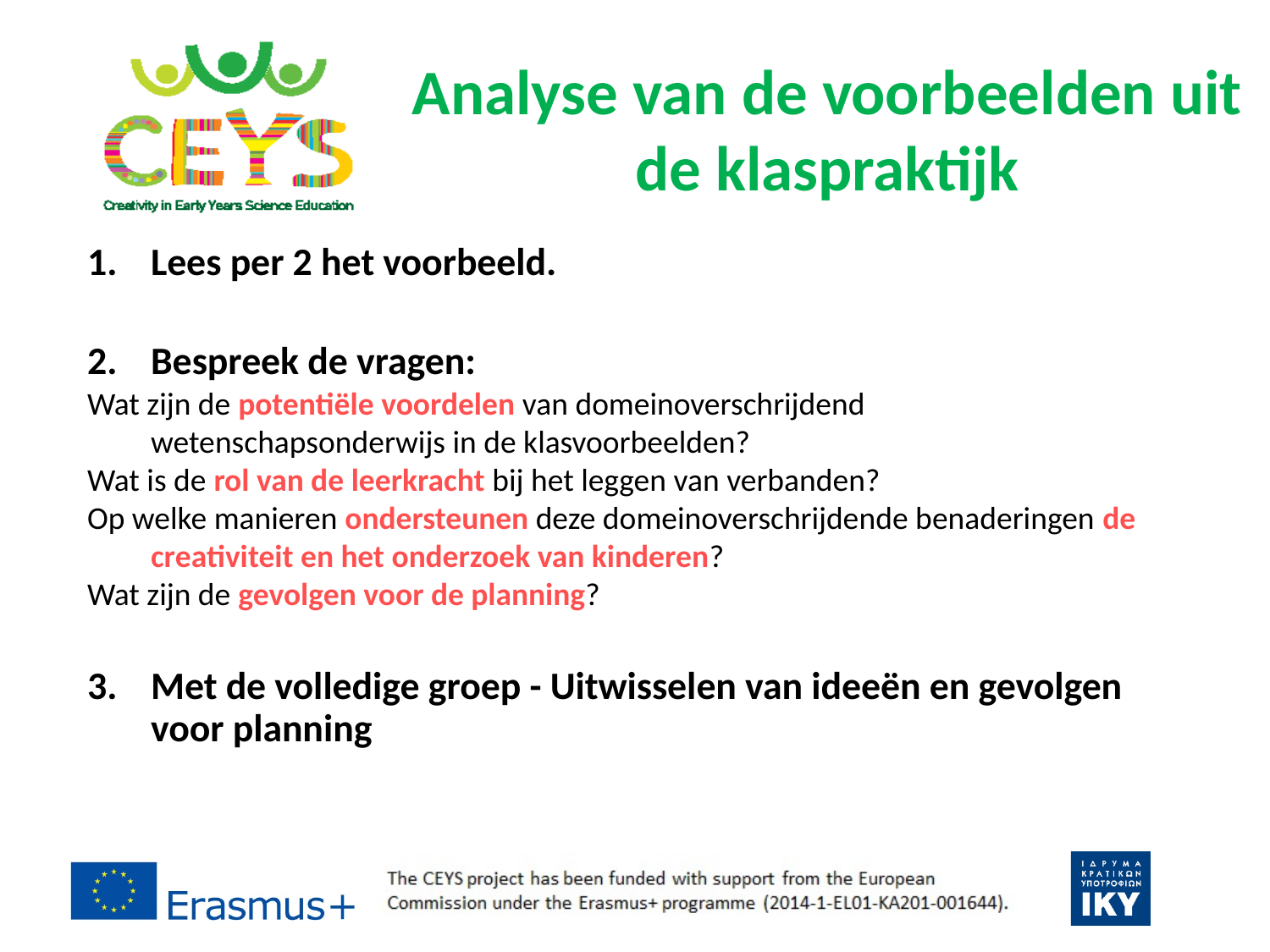

# Analyse van de voorbeelden uit de klaspraktijk
Lees per 2 het voorbeeld.

Bespreek de vragen:
Wat zijn de potentiële voordelen van domeinoverschrijdend wetenschapsonderwijs in de klasvoorbeelden?
Wat is de rol van de leerkracht bij het leggen van verbanden?
Op welke manieren ondersteunen deze domeinoverschrijdende benaderingen de creativiteit en het onderzoek van kinderen?
Wat zijn de gevolgen voor de planning?

Met de volledige groep - Uitwisselen van ideeën en gevolgen voor planning